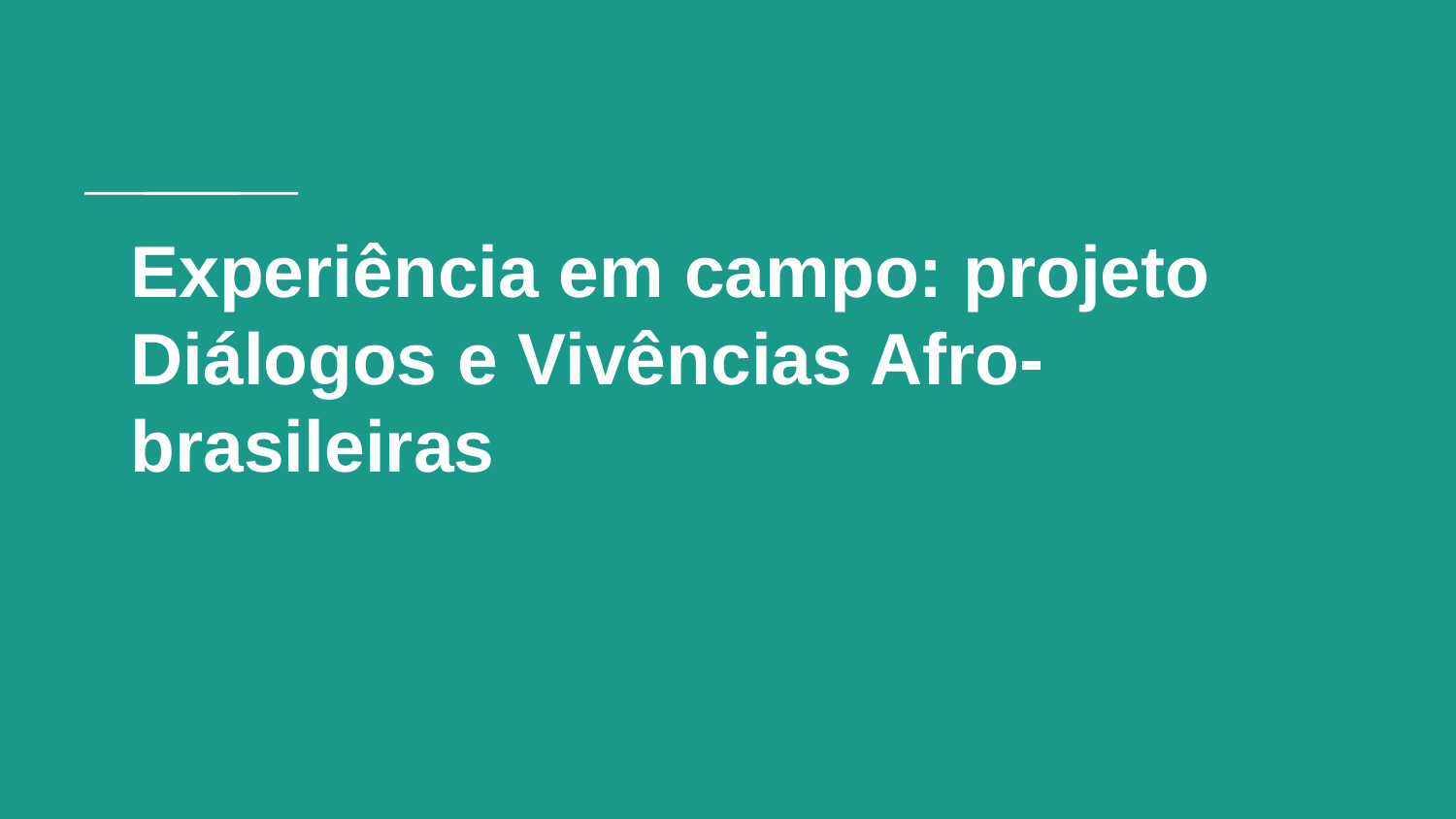

# Experiência em campo: projeto Diálogos e Vivências Afro-brasileiras